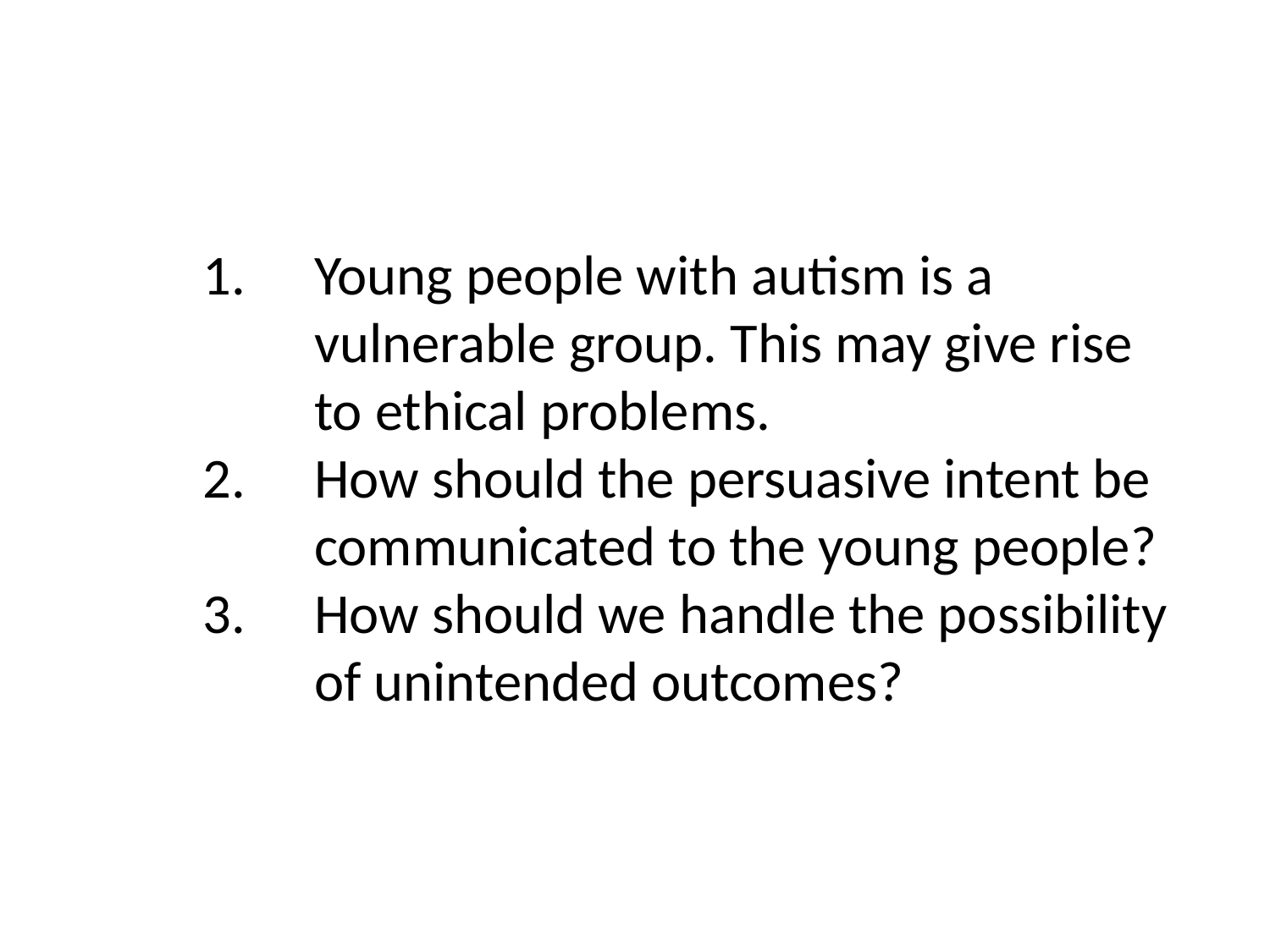

Young people with autism is a vulnerable group. This may give rise to ethical problems.
How should the persuasive intent be communicated to the young people?
How should we handle the possibility of unintended outcomes?